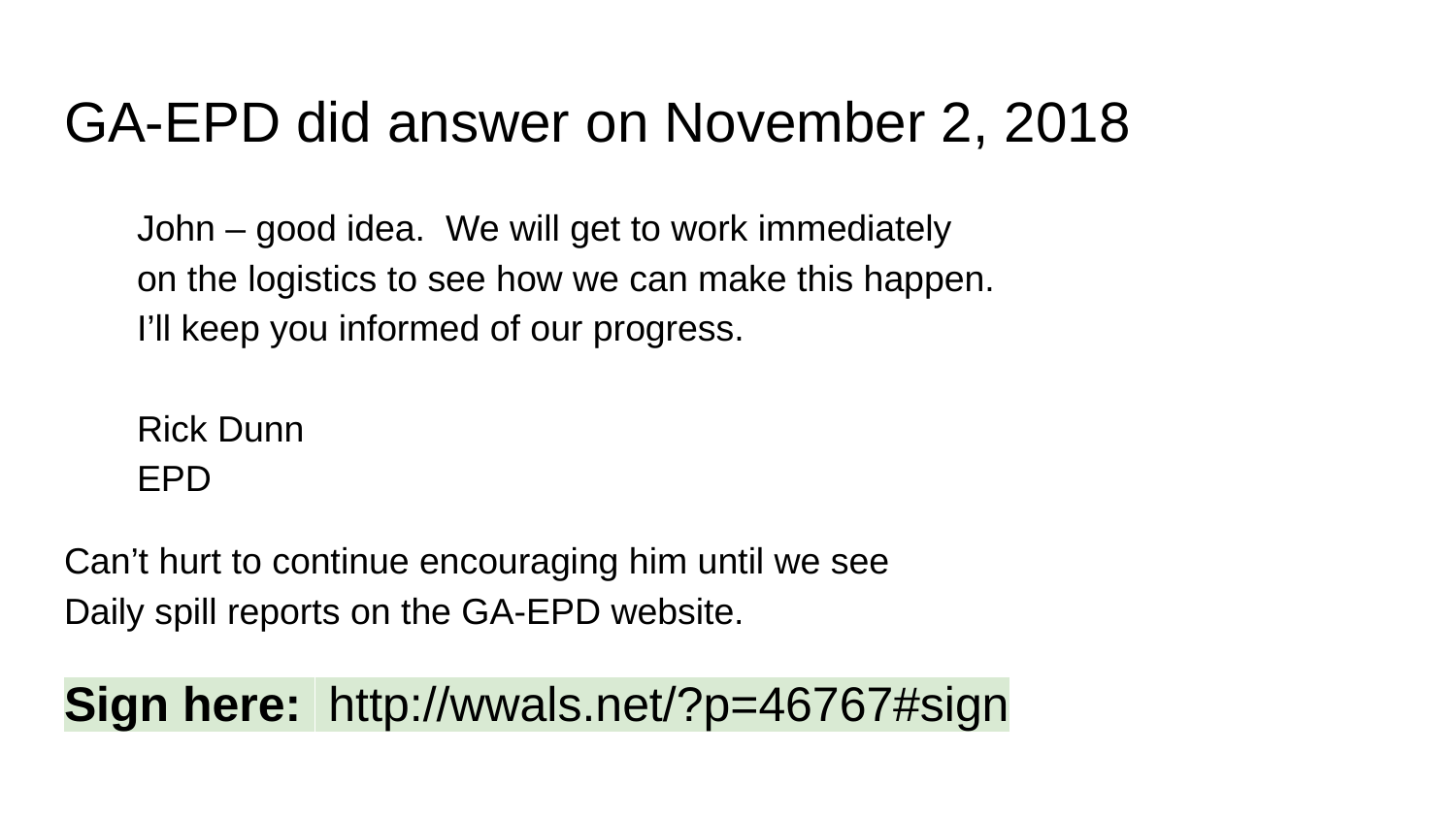

# GA-EPD did answer on November 2, 2018
John – good idea.  We will get to work immediately
on the logistics to see how we can make this happen.
I’ll keep you informed of our progress.

Rick Dunn
EPD
Can’t hurt to continue encouraging him until we see
Daily spill reports on the GA-EPD website.
Sign here:​​ ​ http://wwals.net/?p=46767#sign